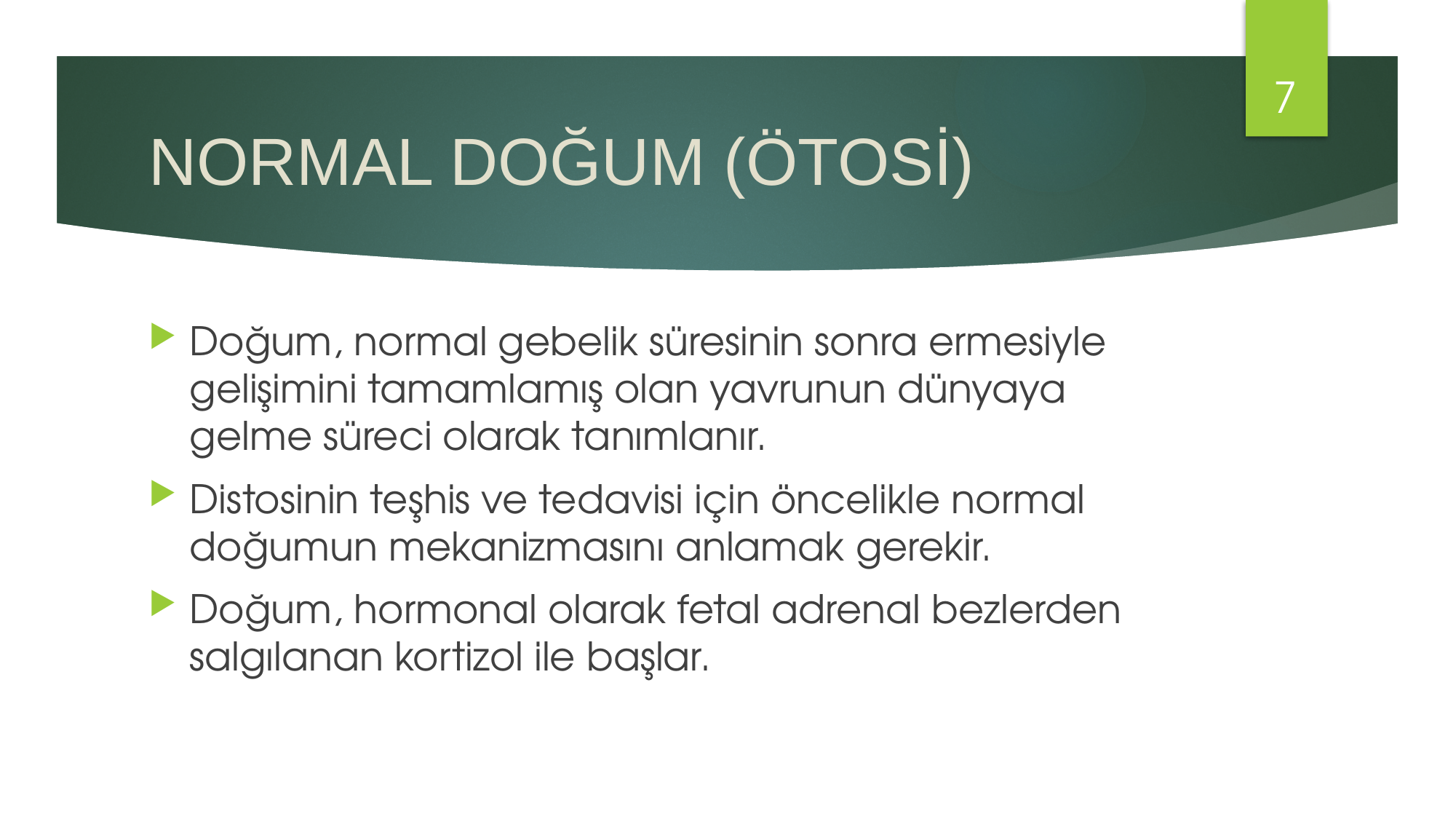

7
# NORMAL DOĞUM (ÖTOSİ)
Doğum, normal gebelik süresinin sonra ermesiyle gelişimini tamamlamış olan yavrunun dünyaya gelme süreci olarak tanımlanır.
Distosinin teşhis ve tedavisi için öncelikle normal doğumun mekanizmasını anlamak gerekir.
Doğum, hormonal olarak fetal adrenal bezlerden salgılanan kortizol ile başlar.